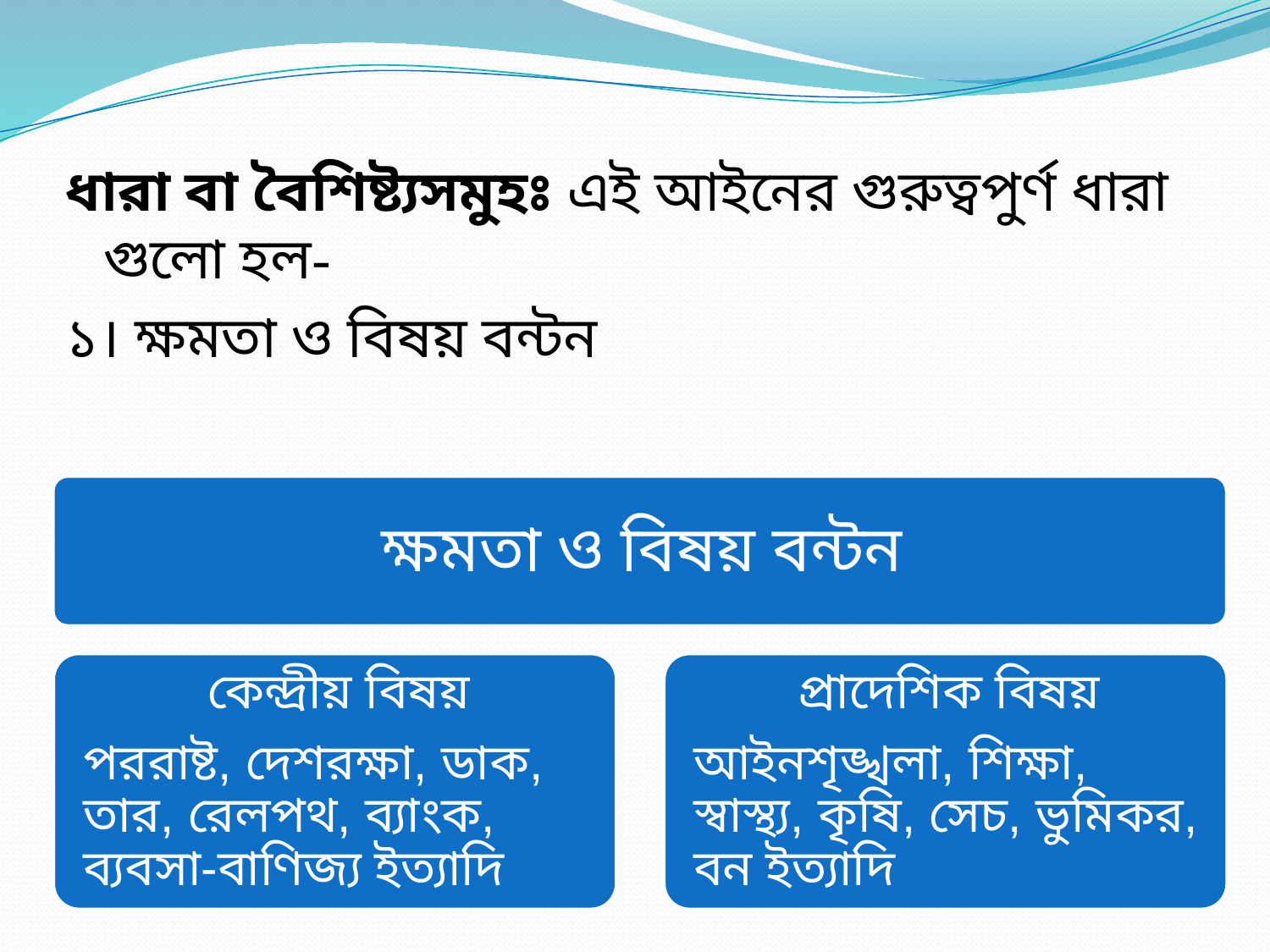

ধারা বা বৈশিষ্ট্যসমুহঃ এই আইনের গুরুত্বপুর্ণ ধারা গুলো হল-
১। ক্ষমতা ও বিষয় বন্টন

ক্ষমতা ও বিষয় বন্টন
কেন্দ্রীয় বিষয়
পররাষ্ট, দেশরক্ষা, ডাক, তার, রেলপথ, ব্যাংক, ব্যবসা-বাণিজ্য ইত্যাদি
প্রাদেশিক বিষয়
আইনশৃঙ্খলা, শিক্ষা, স্বাস্থ্য, কৃষি, সেচ, ভুমিকর, বন ইত্যাদি